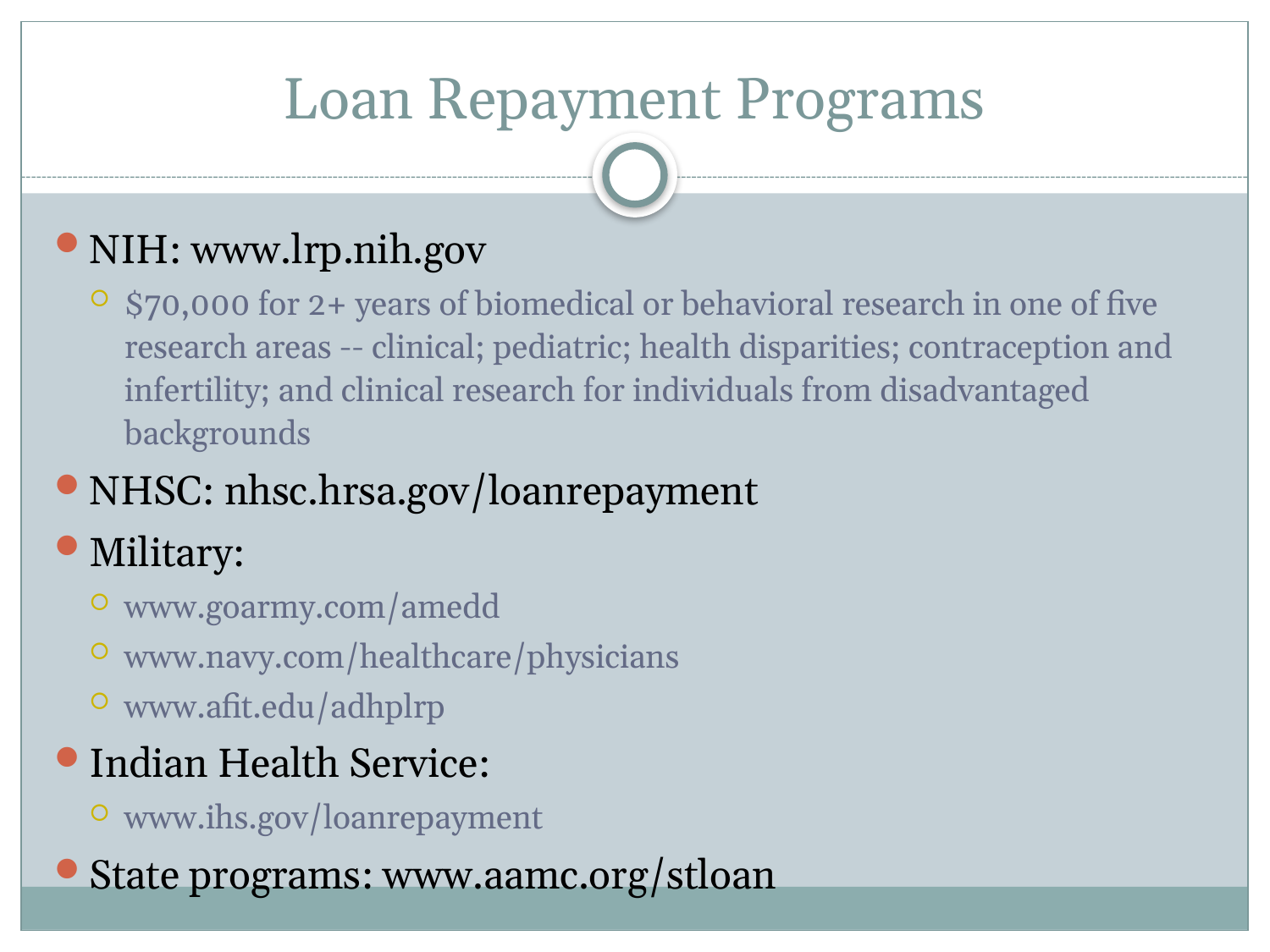

# Loan Repayment Programs
NIH: www.lrp.nih.gov
$70,000 for 2+ years of biomedical or behavioral research in one of five research areas -- clinical; pediatric; health disparities; contraception and infertility; and clinical research for individuals from disadvantaged backgrounds
NHSC: nhsc.hrsa.gov/loanrepayment
Military:
www.goarmy.com/amedd
www.navy.com/healthcare/physicians
www.afit.edu/adhplrp
Indian Health Service:
www.ihs.gov/loanrepayment
State programs: www.aamc.org/stloan